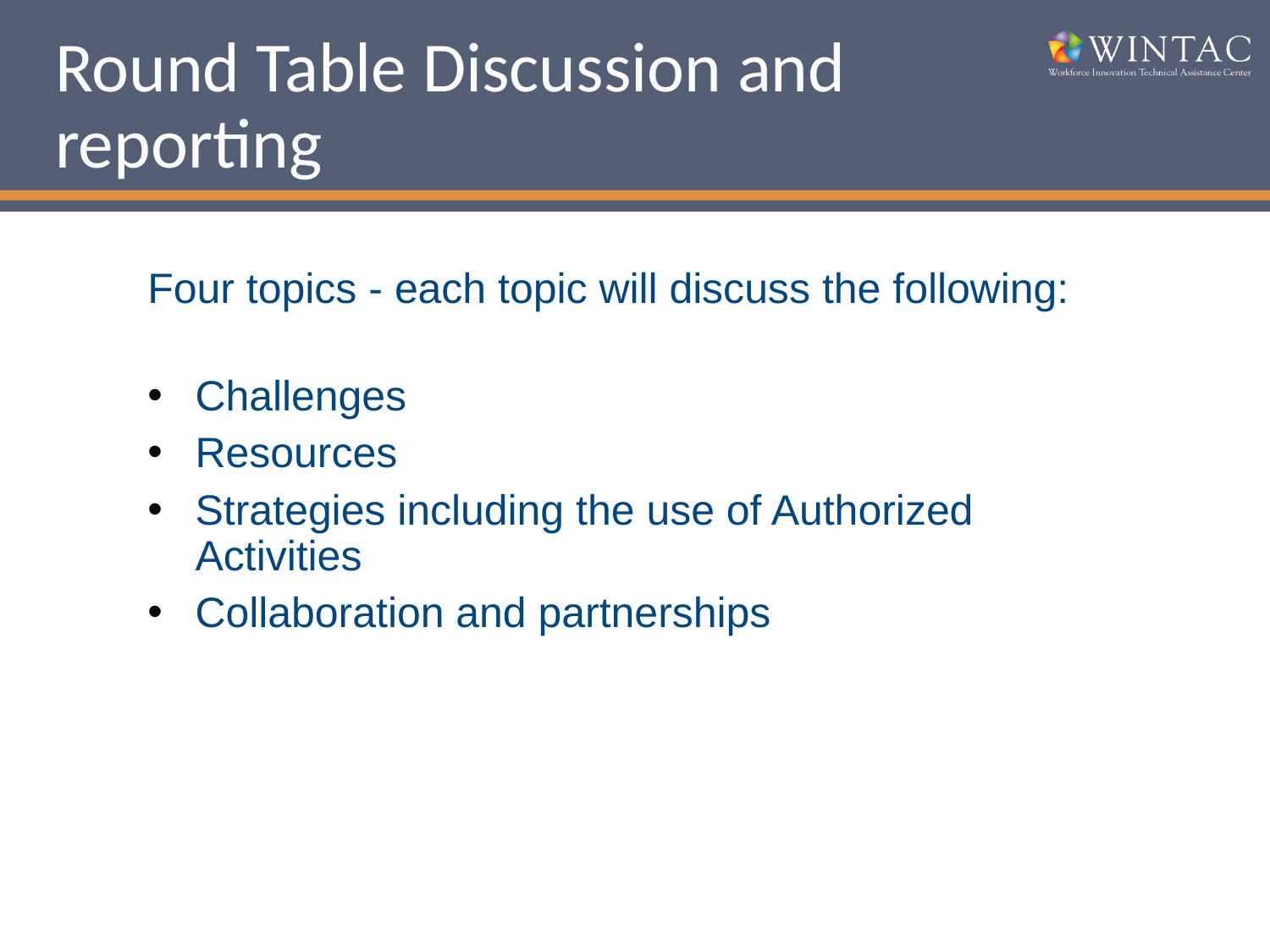

# Round Table Discussion and reporting
Four topics - each topic will discuss the following:
Challenges
Resources
Strategies including the use of Authorized Activities
Collaboration and partnerships